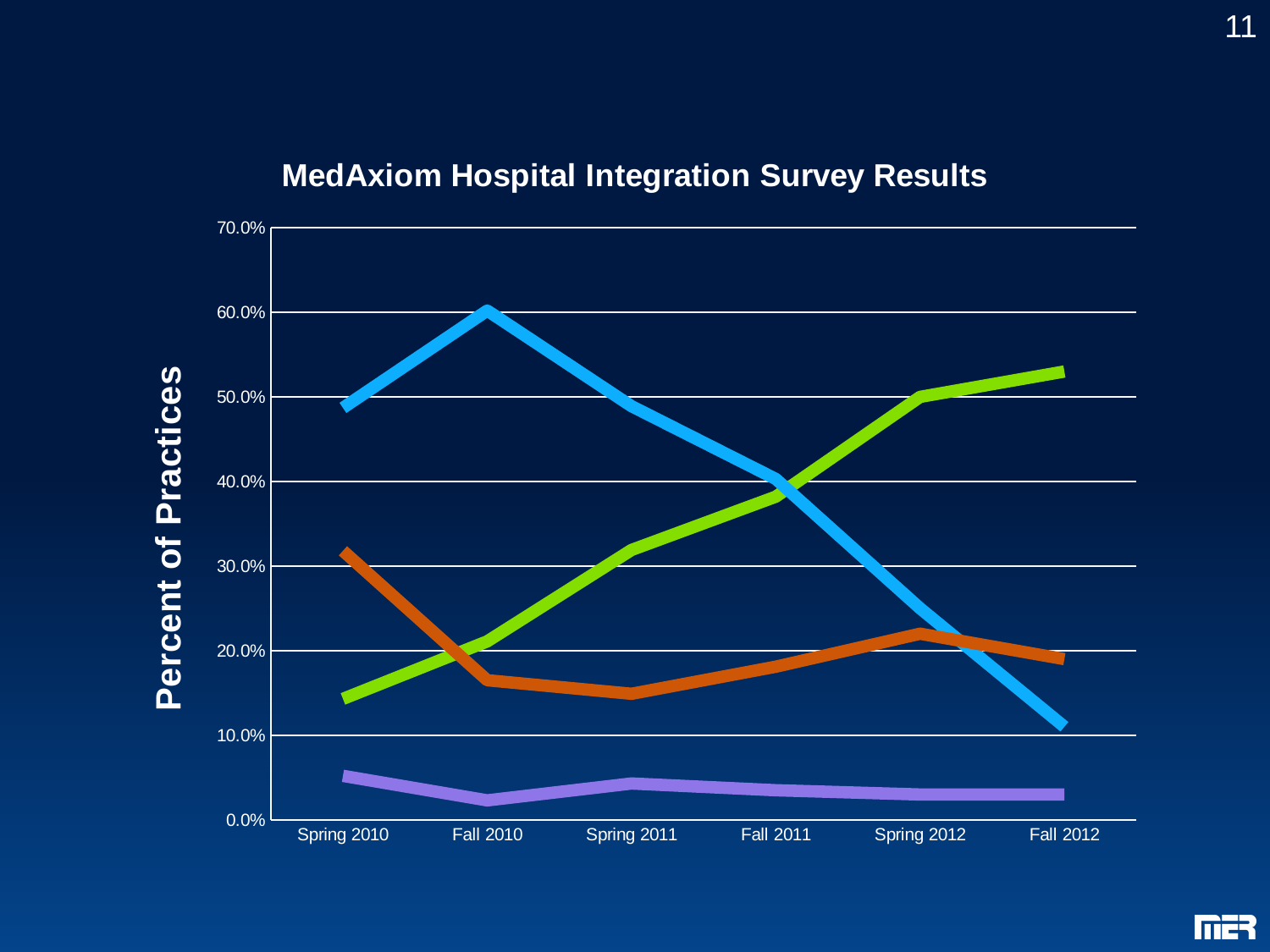

11

### Chart: MedAxiom Hospital Integration Survey Results

| Category | Full Integration | Considering Integration | Currently Not Considering | Will Never Consider |
|---|---|---|---|---|
| Spring 2010 | 0.14300000000000004 | 0.4870000000000003 | 0.31800000000000045 | 0.05200000000000008 |
| Fall 2010 | 0.2110000000000002 | 0.6020000000000006 | 0.16500000000000023 | 0.02300000000000001 |
| Spring 2011 | 0.31900000000000045 | 0.4890000000000003 | 0.1490000000000002 | 0.043000000000000003 |
| Fall 2011 | 0.38200000000000045 | 0.403 | 0.1810000000000002 | 0.035000000000000045 |
| Spring 2012 | 0.5 | 0.25 | 0.22000000000000017 | 0.030000000000000047 |
| Fall 2012 | 0.53 | 0.11000000000000008 | 0.19000000000000017 | 0.030000000000000047 |